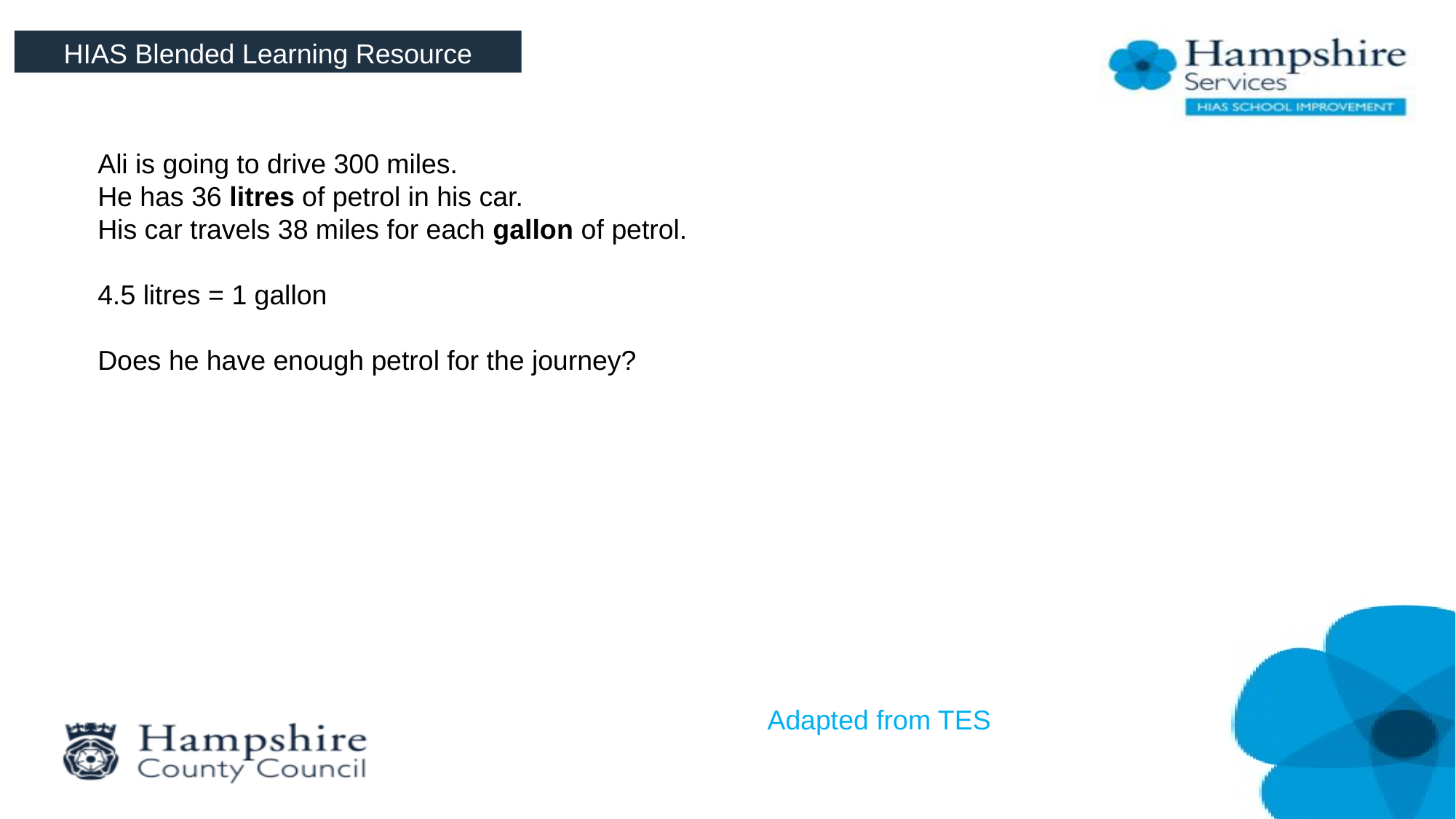

HIAS Blended Learning Resource
Ali is going to drive 300 miles.
He has 36 litres of petrol in his car.
His car travels 38 miles for each gallon of petrol.

4.5 litres = 1 gallon

Does he have enough petrol for the journey?
Adapted from TES